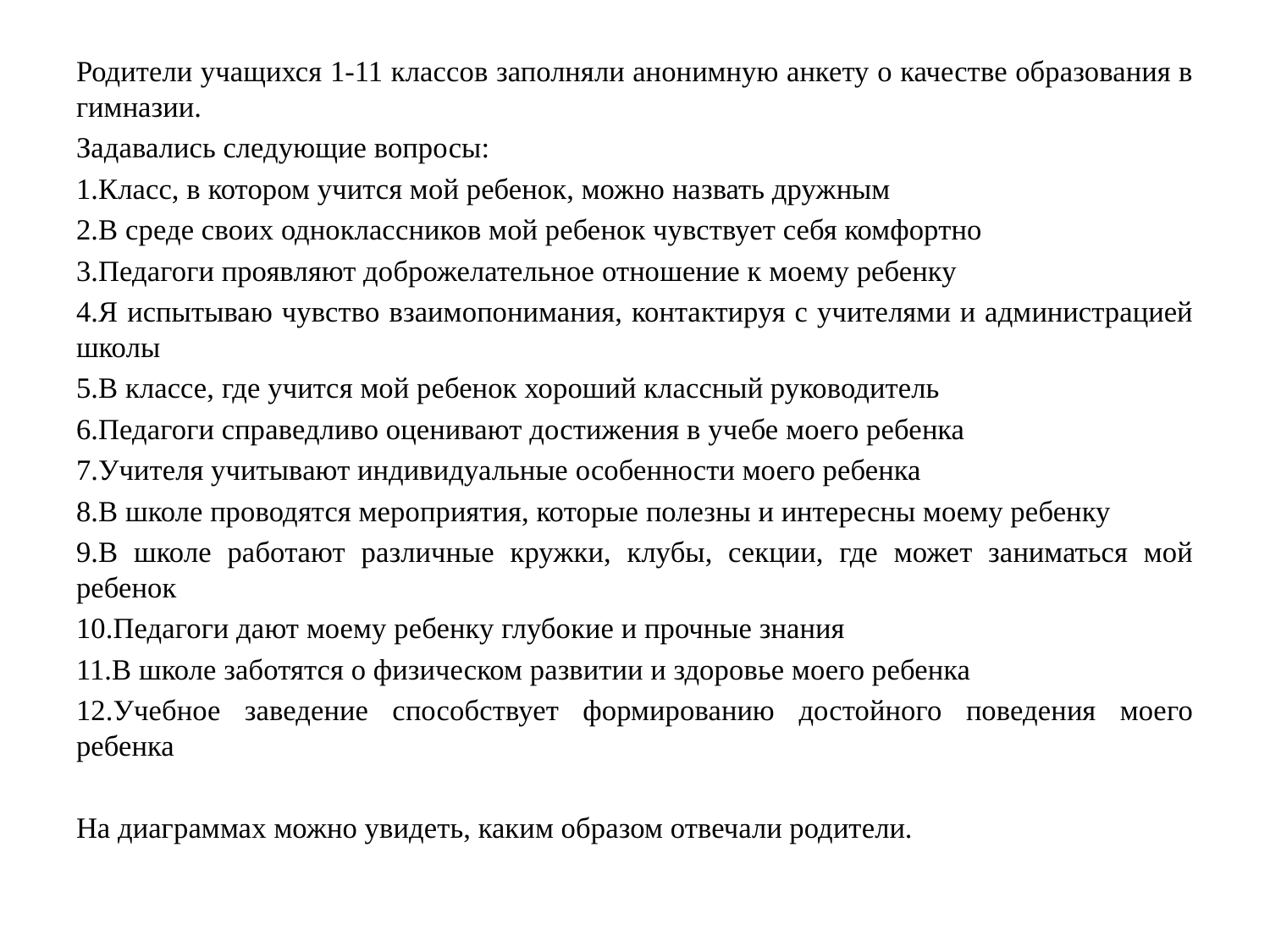

Родители учащихся 1-11 классов заполняли анонимную анкету о качестве образования в гимназии.
Задавались следующие вопросы:
1.Класс, в котором учится мой ребенок, можно назвать дружным
2.В среде своих одноклассников мой ребенок чувствует себя комфортно
3.Педагоги проявляют доброжелательное отношение к моему ребенку
4.Я испытываю чувство взаимопонимания, контактируя с учителями и администрацией школы
5.В классе, где учится мой ребенок хороший классный руководитель
6.Педагоги справедливо оценивают достижения в учебе моего ребенка
7.Учителя учитывают индивидуальные особенности моего ребенка
8.В школе проводятся мероприятия, которые полезны и интересны моему ребенку
9.В школе работают различные кружки, клубы, секции, где может заниматься мой ребенок
10.Педагоги дают моему ребенку глубокие и прочные знания
11.В школе заботятся о физическом развитии и здоровье моего ребенка
12.Учебное заведение способствует формированию достойного поведения моего ребенка

На диаграммах можно увидеть, каким образом отвечали родители.